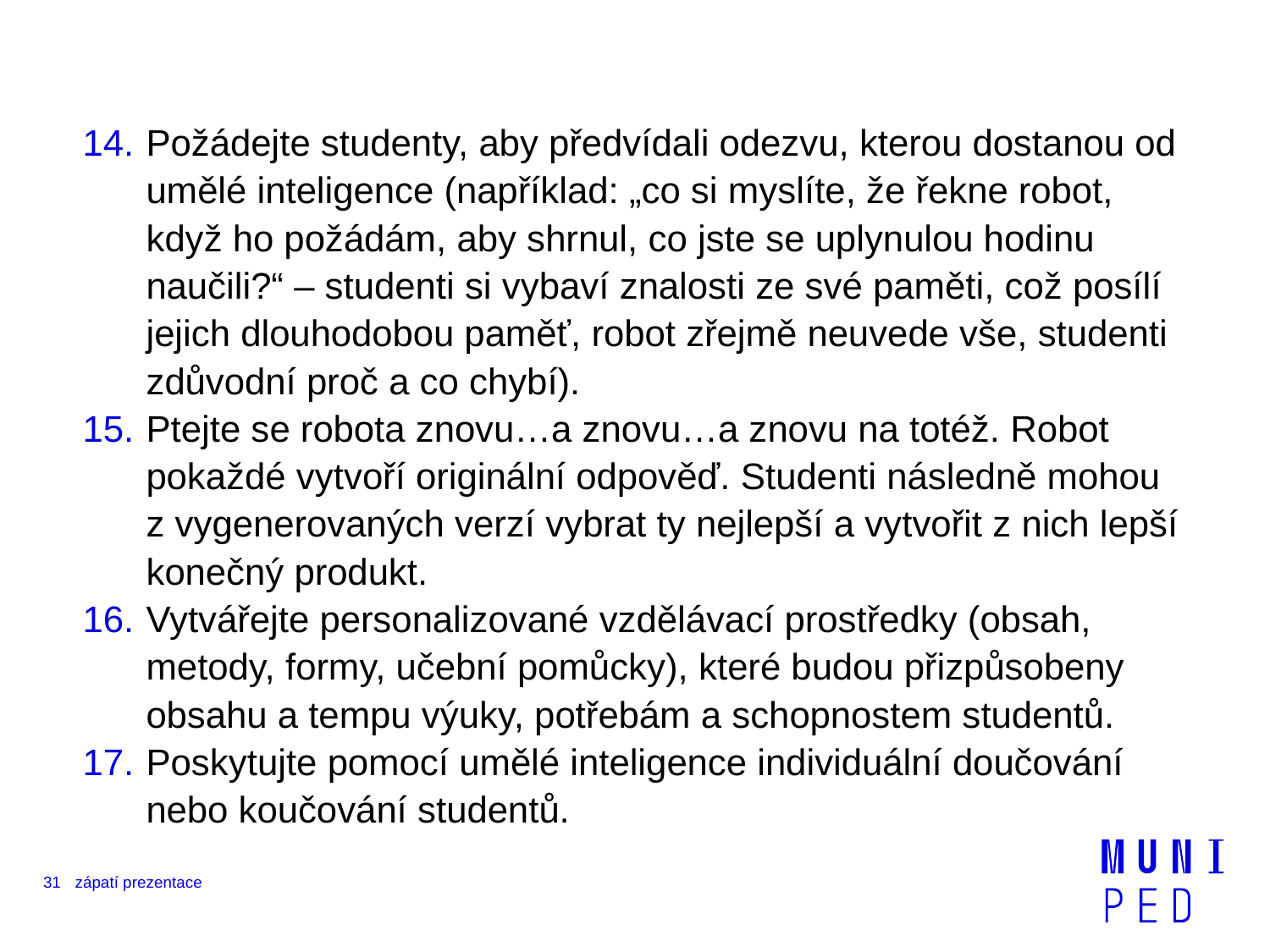

Požádejte studenty, aby předvídali odezvu, kterou dostanou od umělé inteligence (například: „co si myslíte, že řekne robot, když ho požádám, aby shrnul, co jste se uplynulou hodinu naučili?“ – studenti si vybaví znalosti ze své paměti, což posílí jejich dlouhodobou paměť, robot zřejmě neuvede vše, studenti zdůvodní proč a co chybí).
Ptejte se robota znovu…a znovu…a znovu na totéž. Robot pokaždé vytvoří originální odpověď. Studenti následně mohou z vygenerovaných verzí vybrat ty nejlepší a vytvořit z nich lepší konečný produkt.
Vytvářejte personalizované vzdělávací prostředky (obsah, metody, formy, učební pomůcky), které budou přizpůsobeny obsahu a tempu výuky, potřebám a schopnostem studentů.
Poskytujte pomocí umělé inteligence individuální doučování nebo koučování studentů.
31
zápatí prezentace